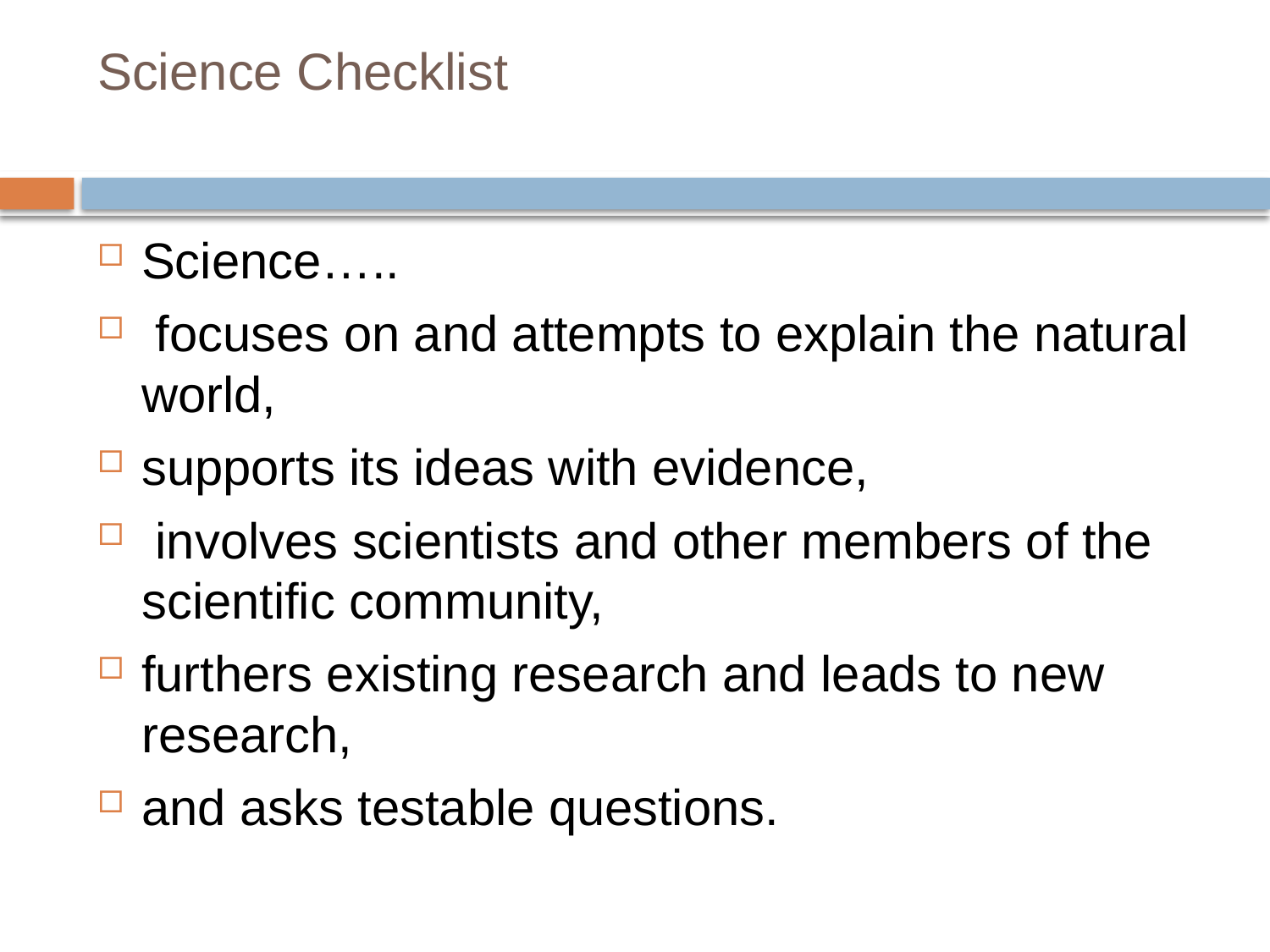

# Science Checklist
Science…..
 focuses on and attempts to explain the natural world,
supports its ideas with evidence,
 involves scientists and other members of the scientific community,
furthers existing research and leads to new research,
and asks testable questions.